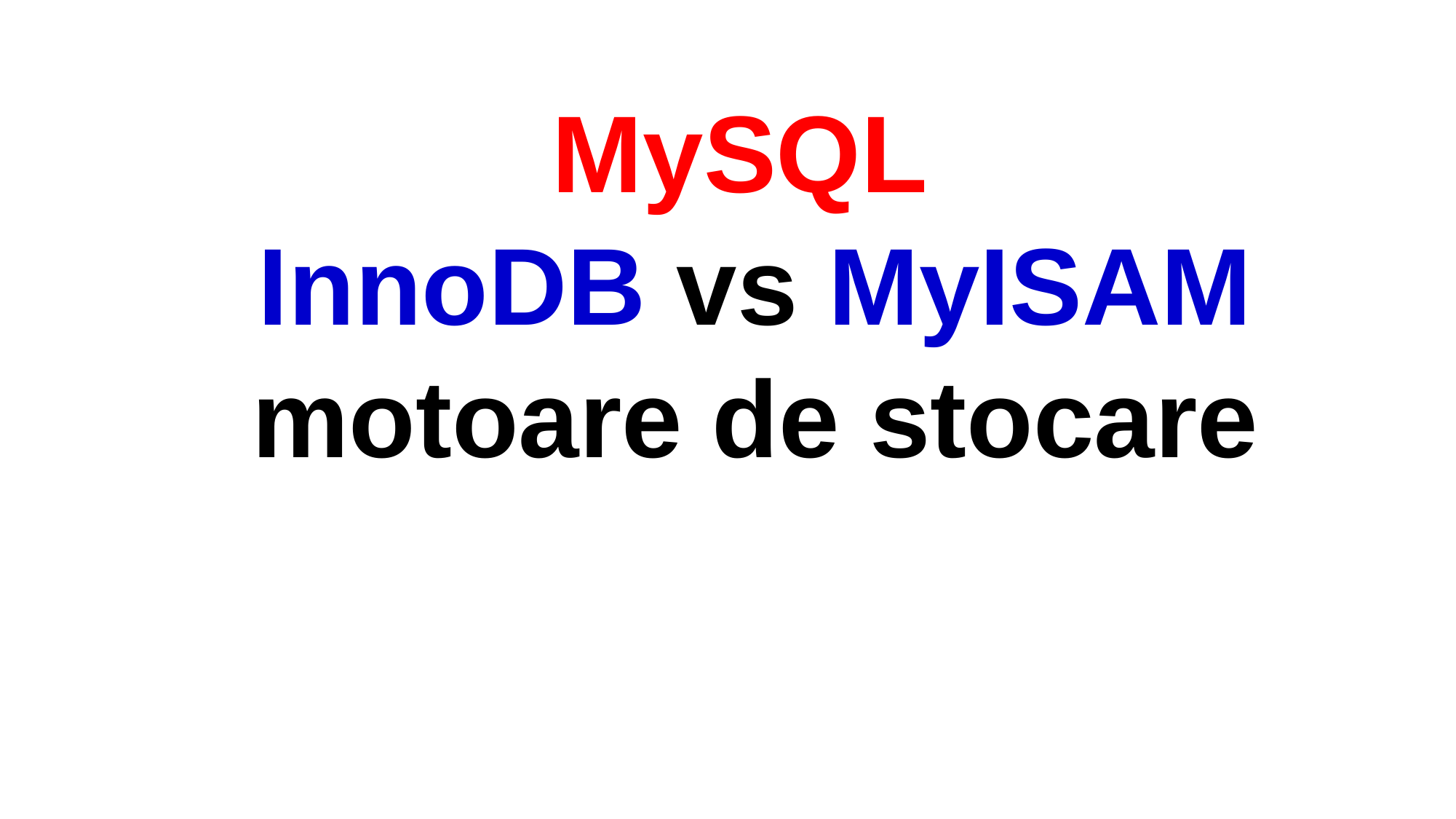

MySQL
InnoDB vs MyISAM
motoare de stocare